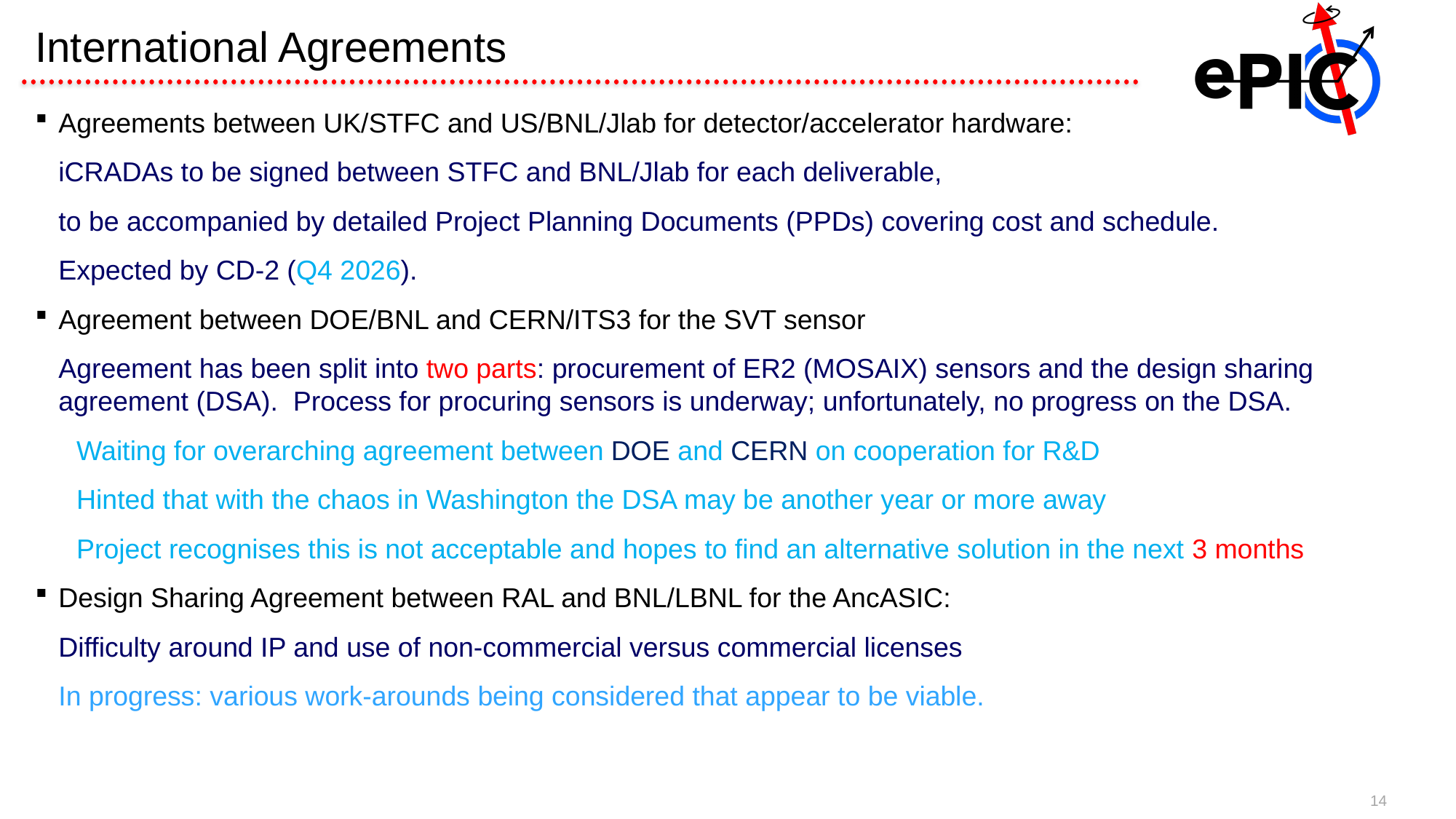

# International Agreements
Agreements between UK/STFC and US/BNL/Jlab for detector/accelerator hardware:
iCRADAs to be signed between STFC and BNL/Jlab for each deliverable,
to be accompanied by detailed Project Planning Documents (PPDs) covering cost and schedule.
Expected by CD-2 (Q4 2026).
Agreement between DOE/BNL and CERN/ITS3 for the SVT sensor
Agreement has been split into two parts: procurement of ER2 (MOSAIX) sensors and the design sharing agreement (DSA).  Process for procuring sensors is underway; unfortunately, no progress on the DSA.
Waiting for overarching agreement between DOE and CERN on cooperation for R&D
Hinted that with the chaos in Washington the DSA may be another year or more away
Project recognises this is not acceptable and hopes to find an alternative solution in the next 3 months
Design Sharing Agreement between RAL and BNL/LBNL for the AncASIC:
Difficulty around IP and use of non-commercial versus commercial licenses
In progress: various work-arounds being considered that appear to be viable.